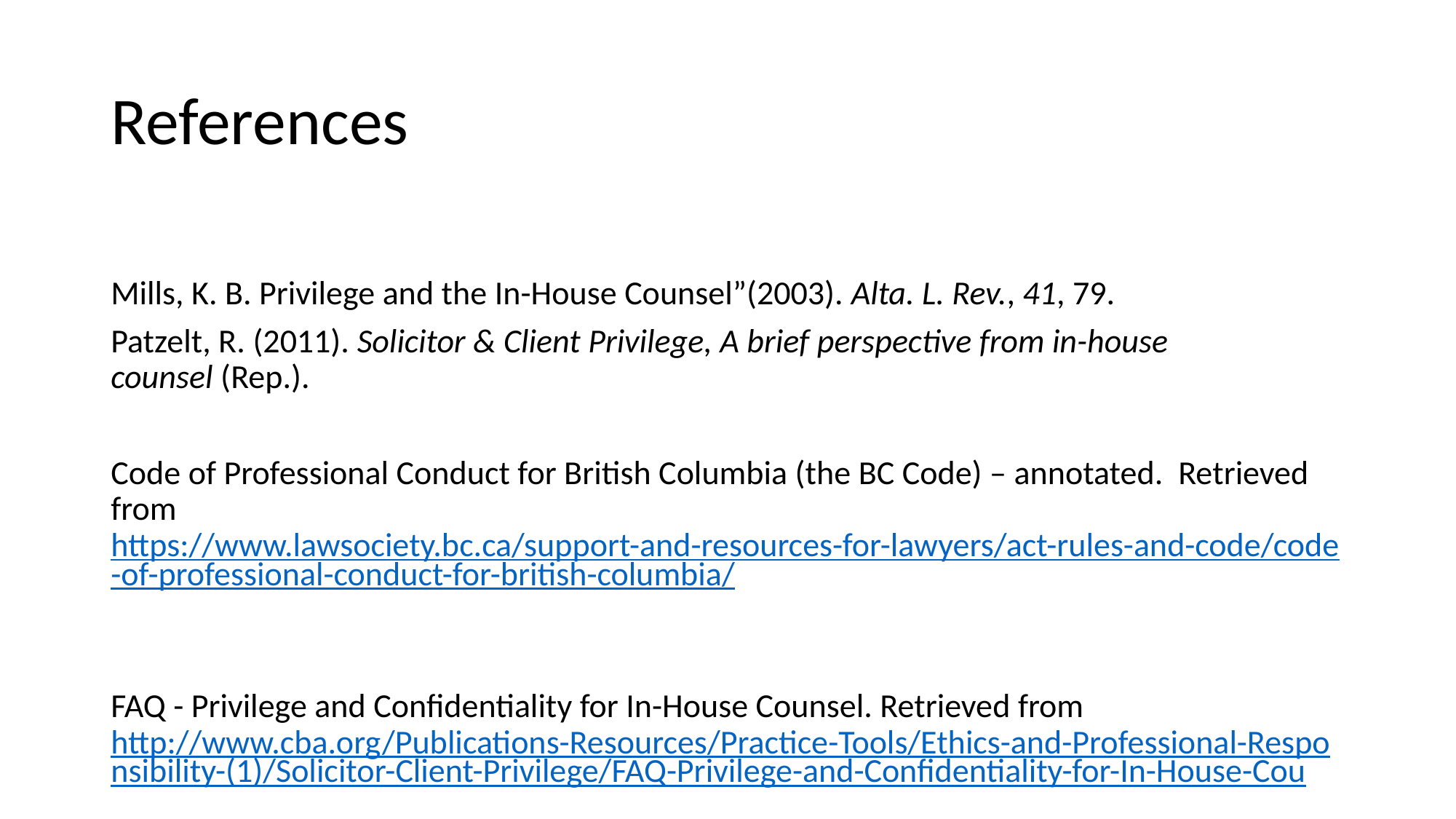

# References

Mills, K. B. Privilege and the In-House Counsel”(2003). Alta. L. Rev., 41, 79.
Patzelt, R. (2011). Solicitor & Client Privilege, A brief perspective from in-house counsel (Rep.).

Code of Professional Conduct for British Columbia (the BC Code) – annotated.  Retrieved from https://www.lawsociety.bc.ca/support-and-resources-for-lawyers/act-rules-and-code/code-of-professional-conduct-for-british-columbia/

FAQ - Privilege and Confidentiality for In-House Counsel. Retrieved from http://www.cba.org/Publications-Resources/Practice-Tools/Ethics-and-Professional-Responsibility-(1)/Solicitor-Client-Privilege/FAQ-Privilege-and-Confidentiality-for-In-House-Cou